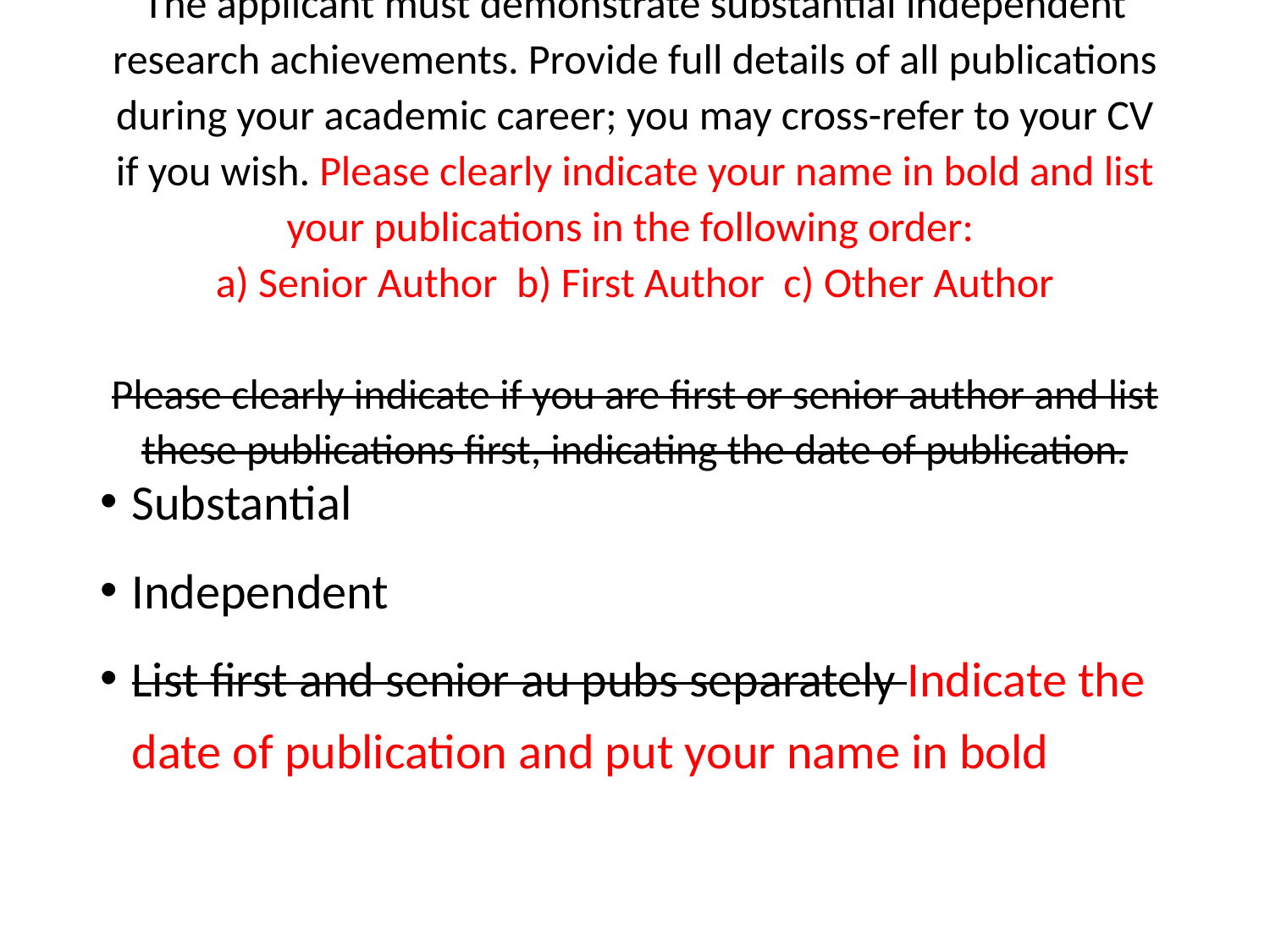

# The applicant must demonstrate substantial independent research achievements. Provide full details of all publications during your academic career; you may cross-refer to your CV if you wish. Please clearly indicate your name in bold and list your publications in the following order: a) Senior Author  b) First Author  c) Other Author Please clearly indicate if you are first or senior author and list these publications first, indicating the date of publication.
Substantial
Independent
List first and senior au pubs separately Indicate the date of publication and put your name in bold